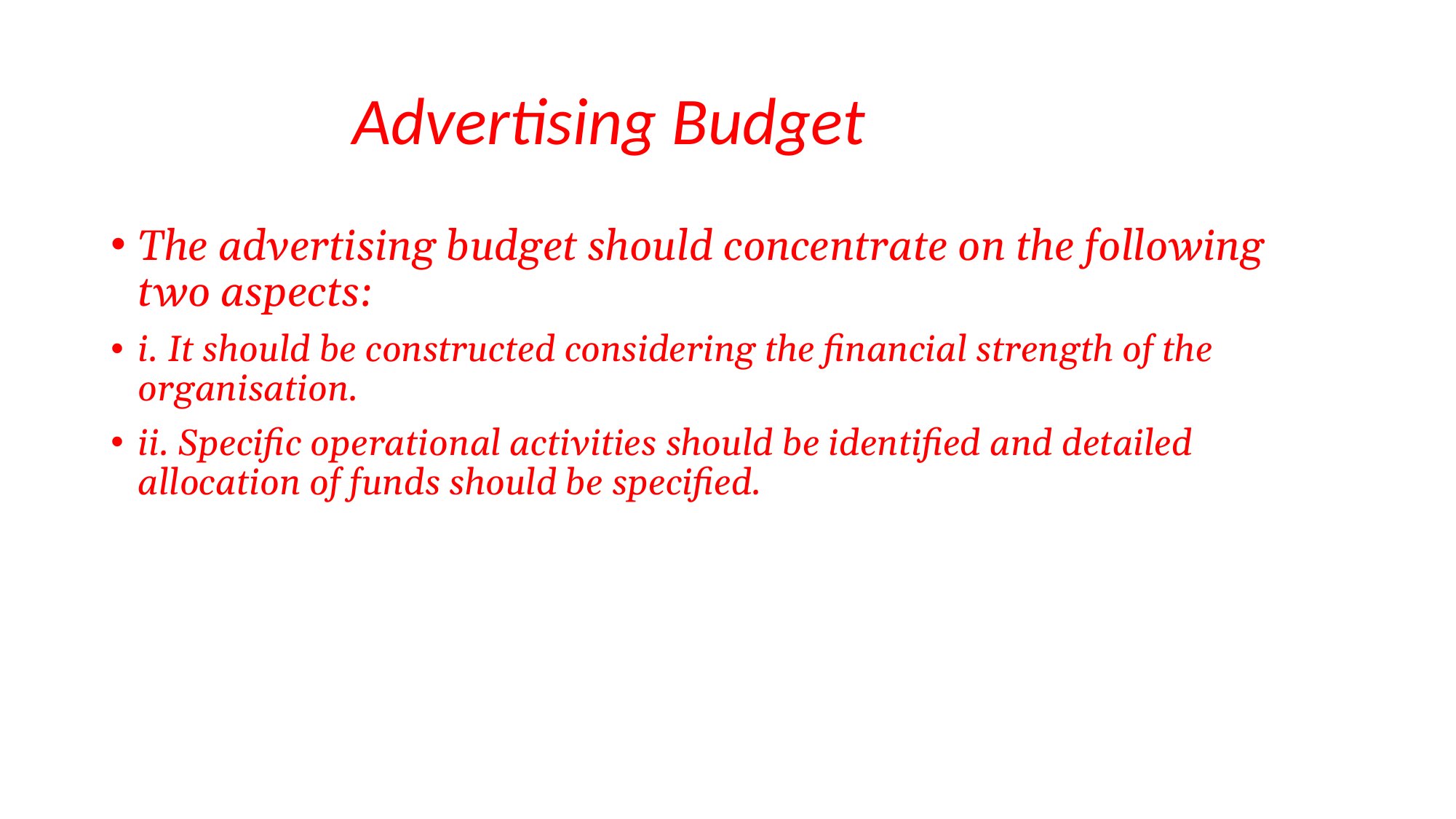

# Advertising Budget
The advertising budget should concentrate on the following two aspects:
i. It should be constructed considering the financial strength of the organisation.
ii. Specific operational activities should be identified and detailed allocation of funds should be specified.